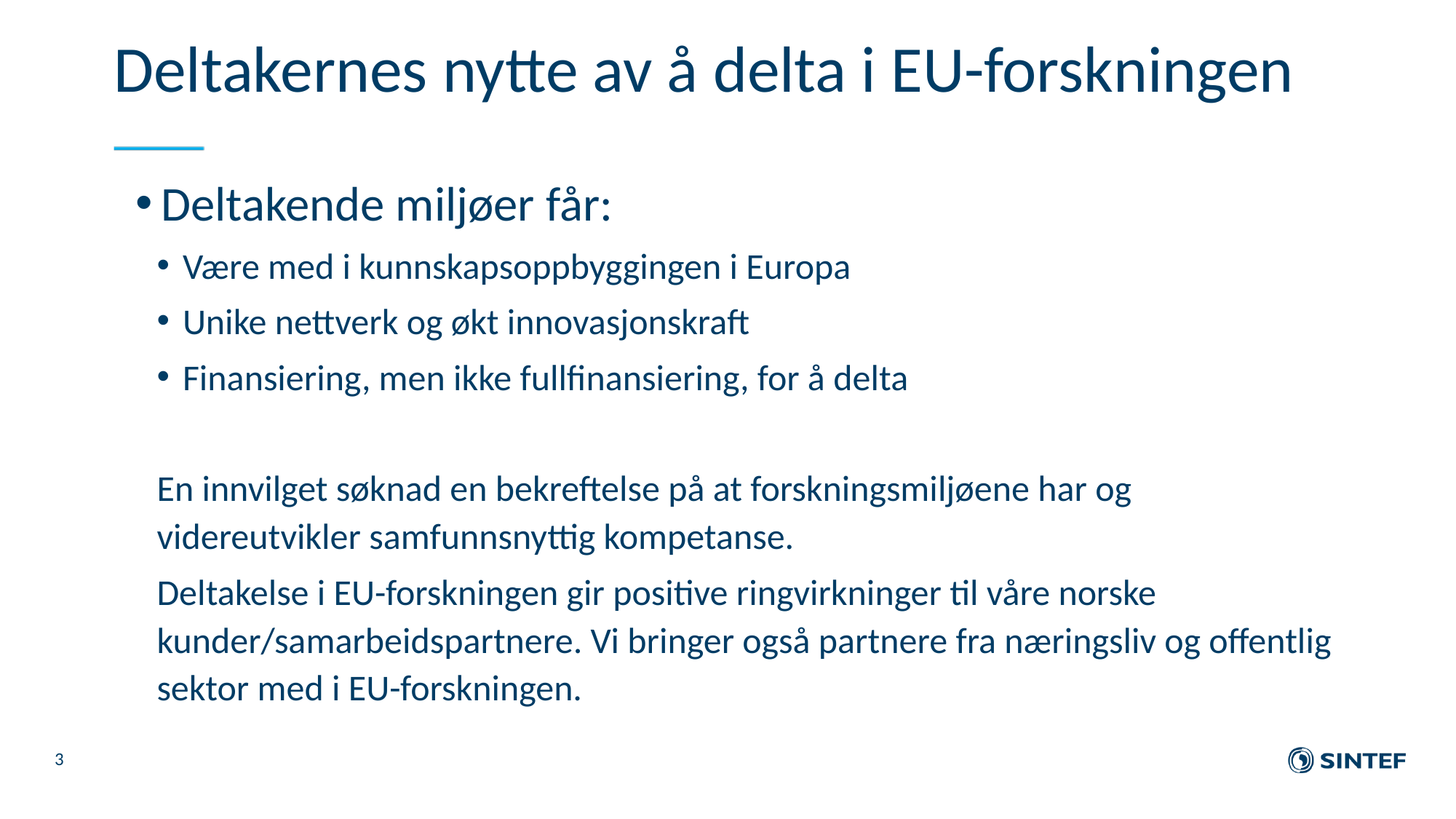

# Deltakernes nytte av å delta i EU-forskningen
Deltakende miljøer får:
Være med i kunnskapsoppbyggingen i Europa
Unike nettverk og økt innovasjonskraft
Finansiering, men ikke fullfinansiering, for å delta

En innvilget søknad en bekreftelse på at forskningsmiljøene har og videreutvikler samfunnsnyttig kompetanse.
Deltakelse i EU-forskningen gir positive ringvirkninger til våre norske kunder/samarbeidspartnere. Vi bringer også partnere fra næringsliv og offentlig sektor med i EU-forskningen.

3